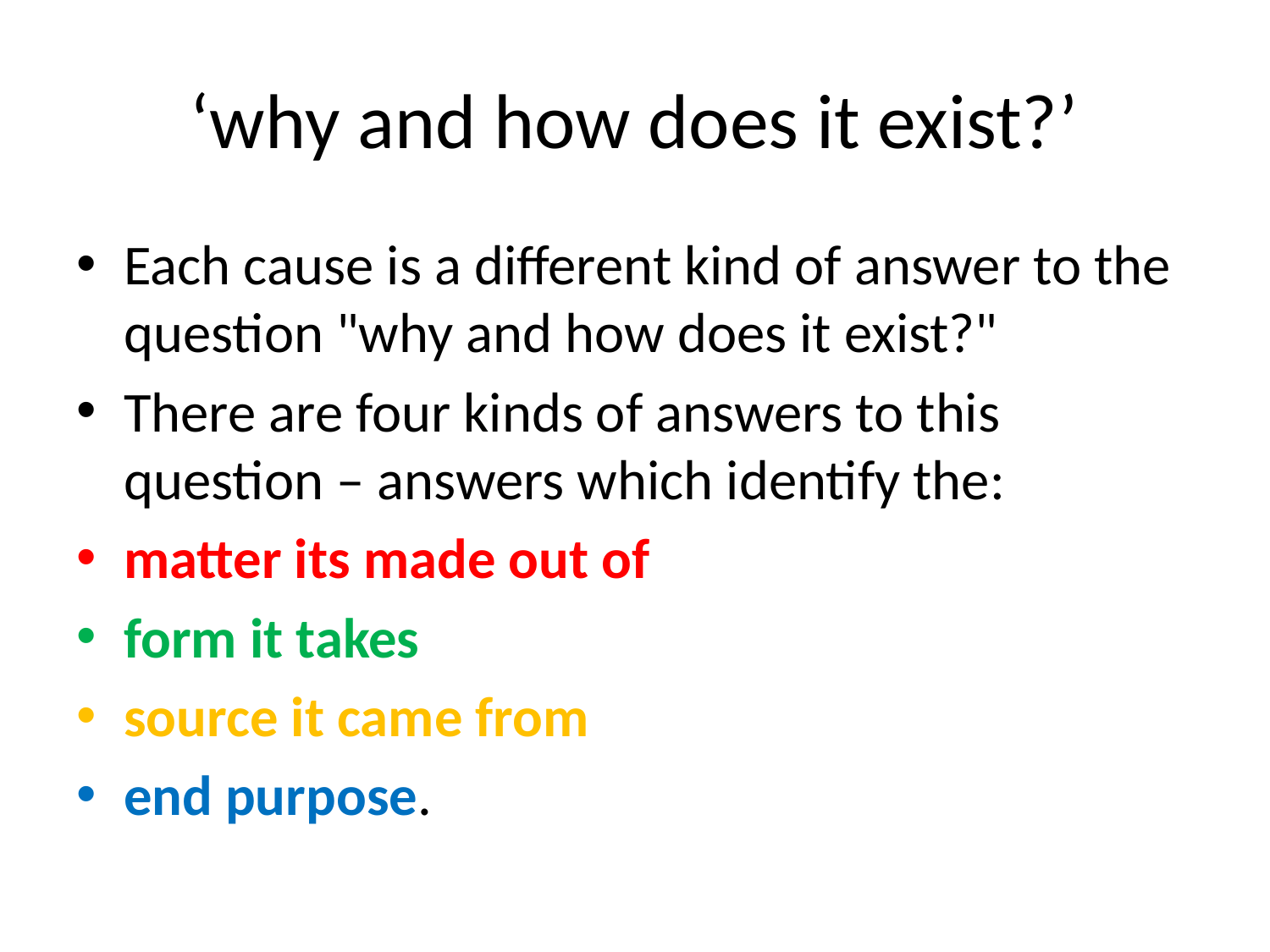

# ‘why and how does it exist?’
Each cause is a different kind of answer to the question "why and how does it exist?"
There are four kinds of answers to this question – answers which identify the:
matter its made out of
form it takes
source it came from
end purpose.